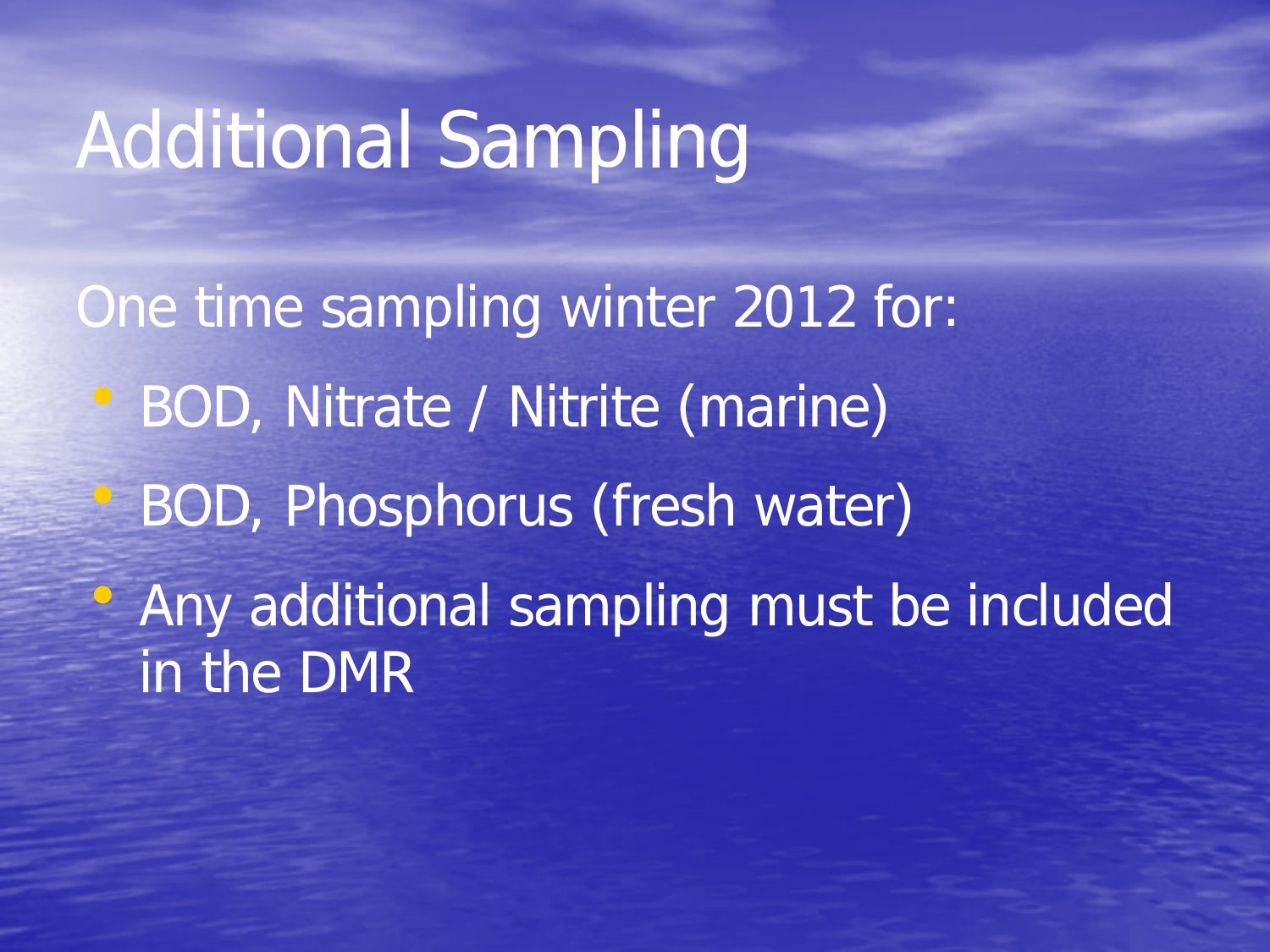

# Additional Sampling
One time sampling winter 2012 for:
BOD, Nitrate / Nitrite (marine)
BOD, Phosphorus (fresh water)
Any additional sampling must be included in the DMR